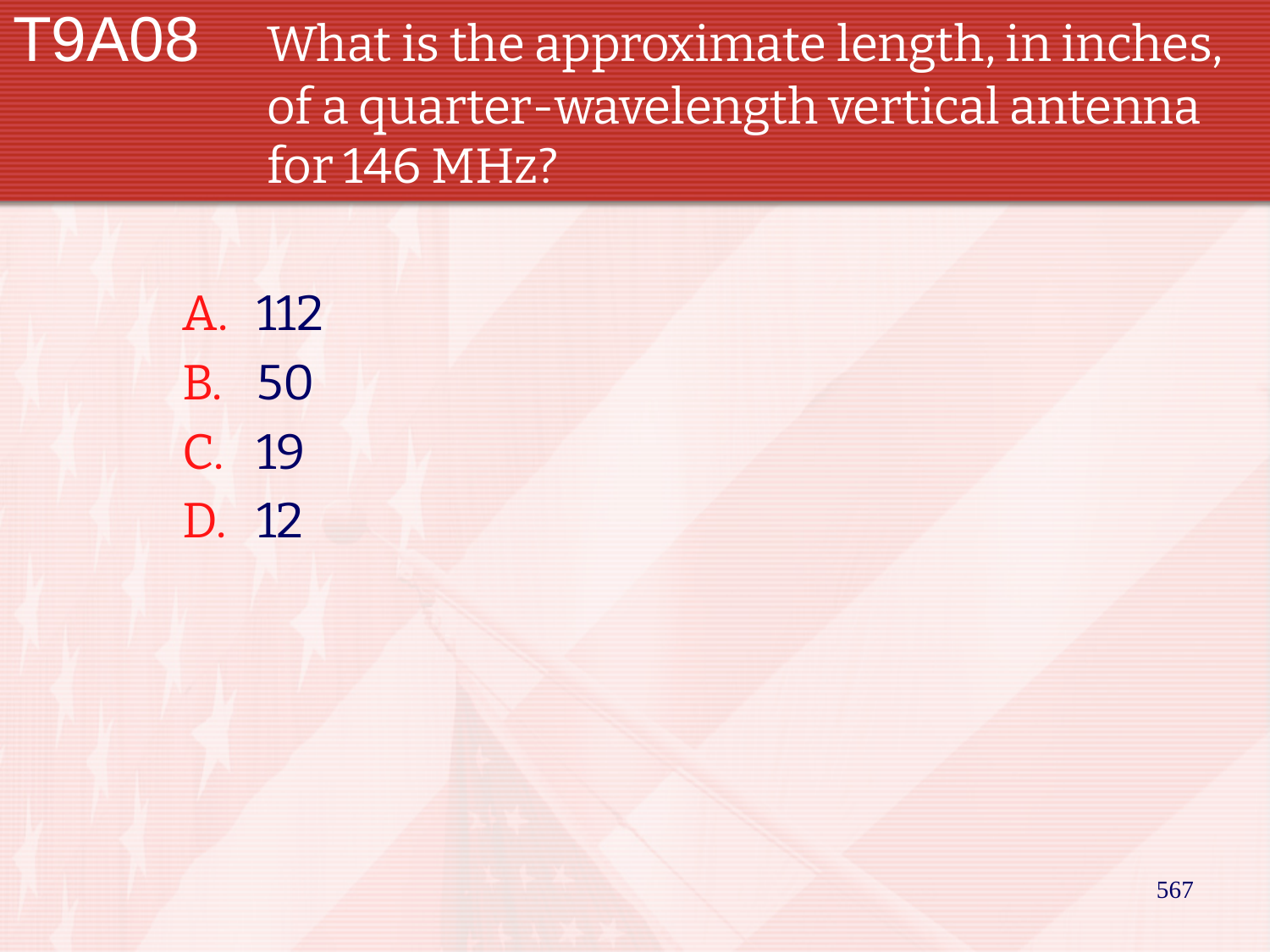

# T9A08		What is the approximate length, in inches, 		of a quarter-wavelength vertical antenna 		for 146 MHz?
112
50
19
12
567